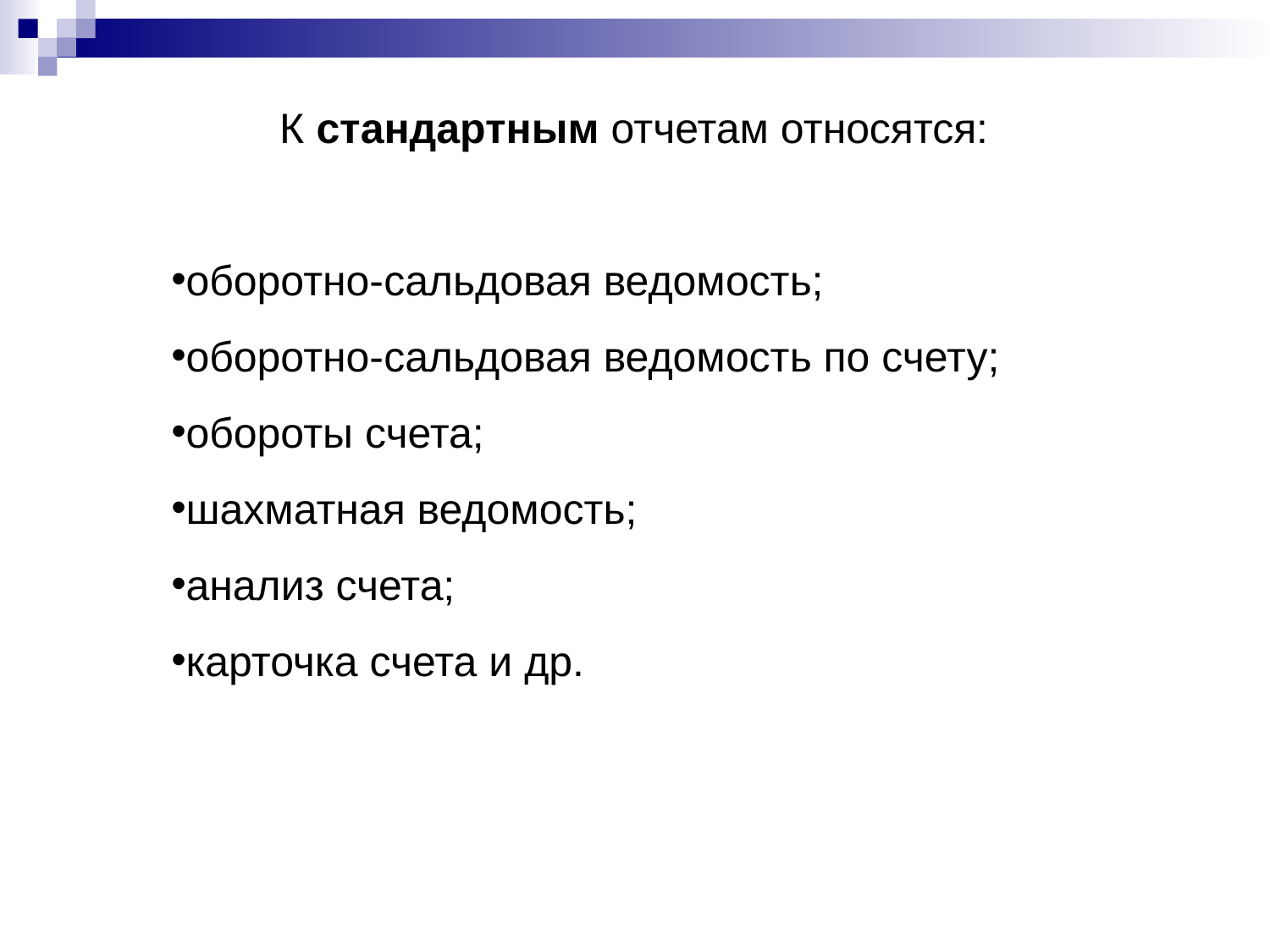

К стандартным отчетам относятся:

оборотно-сальдовая ведомость;
оборотно-сальдовая ведомость по счету;
обороты счета;
шахматная ведомость;
анализ счета;
карточка счета и др.